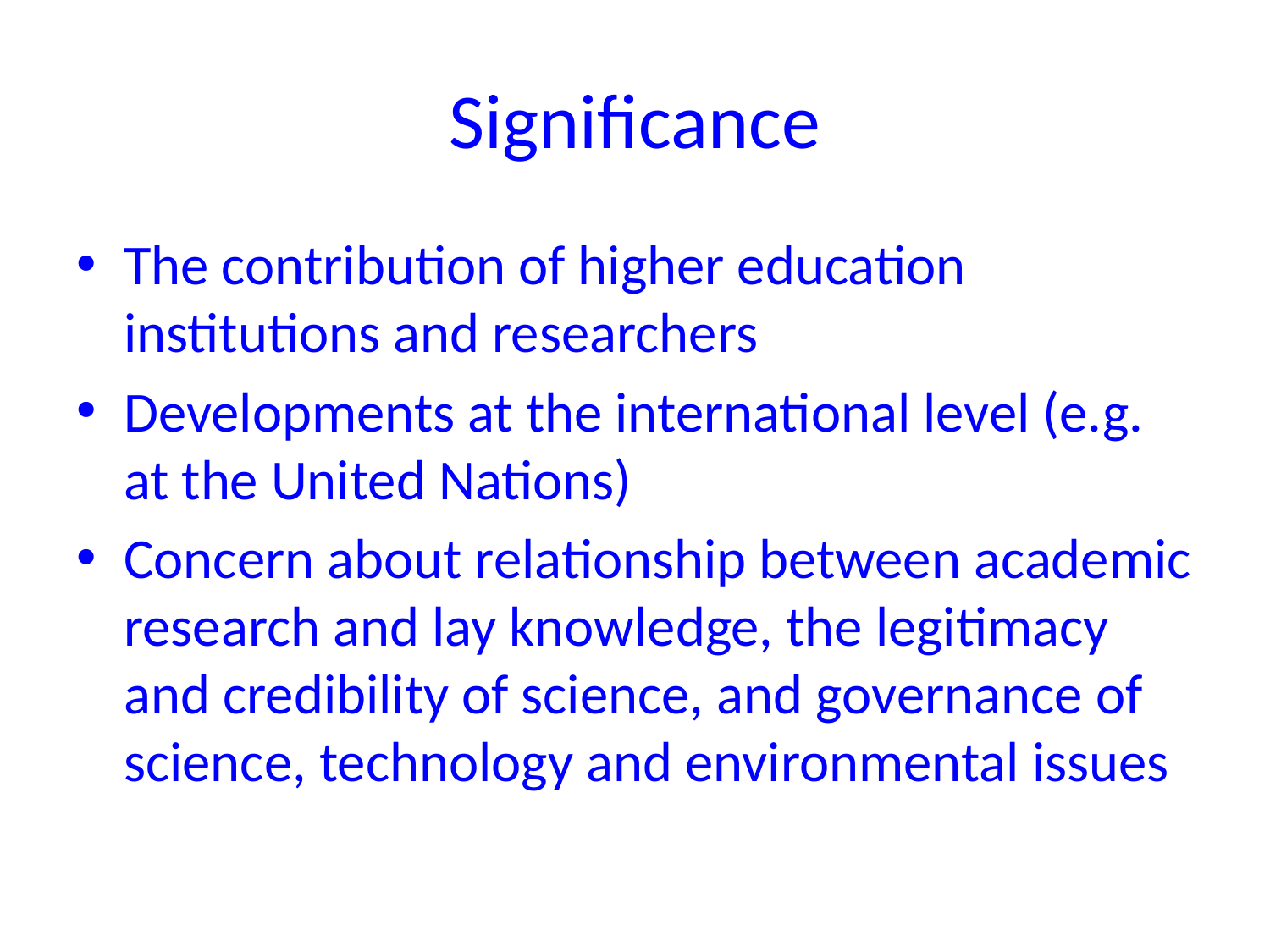

# Significance
The contribution of higher education institutions and researchers
Developments at the international level (e.g. at the United Nations)
Concern about relationship between academic research and lay knowledge, the legitimacy and credibility of science, and governance of science, technology and environmental issues